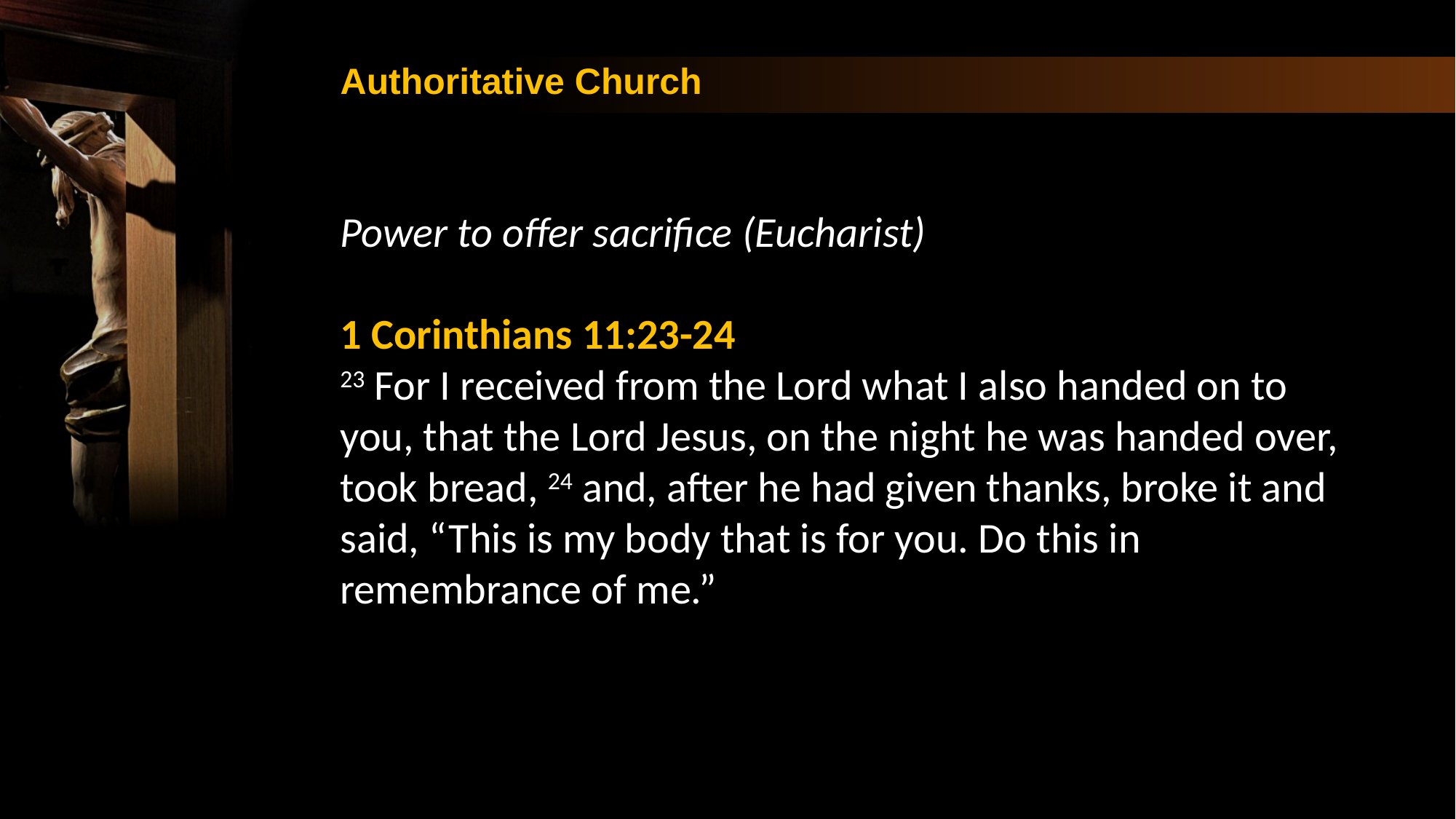

Authoritative Church
Power to offer sacrifice (Eucharist)
1 Corinthians 11:23-24
23 For I received from the Lord what I also handed on to you, that the Lord Jesus, on the night he was handed over, took bread, 24 and, after he had given thanks, broke it and said, “This is my body that is for you. Do this in remembrance of me.”